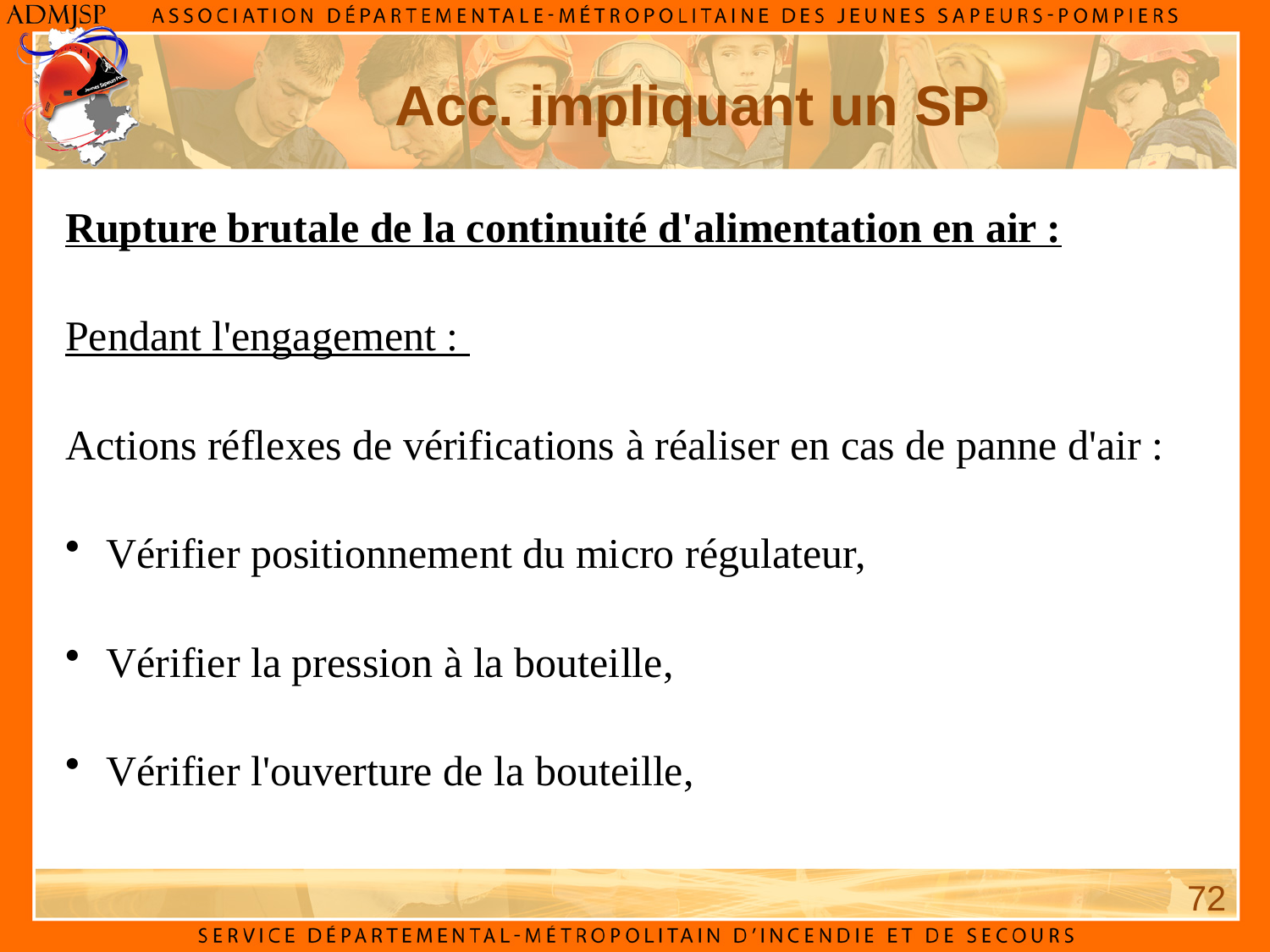

Acc. impliquant un SP
Rupture brutale de la continuité d'alimentation en air :

Pendant l'engagement :

Actions réflexes de vérifications à réaliser en cas de panne d'air :

 Vérifier positionnement du micro régulateur,

 Vérifier la pression à la bouteille,

 Vérifier l'ouverture de la bouteille,
72